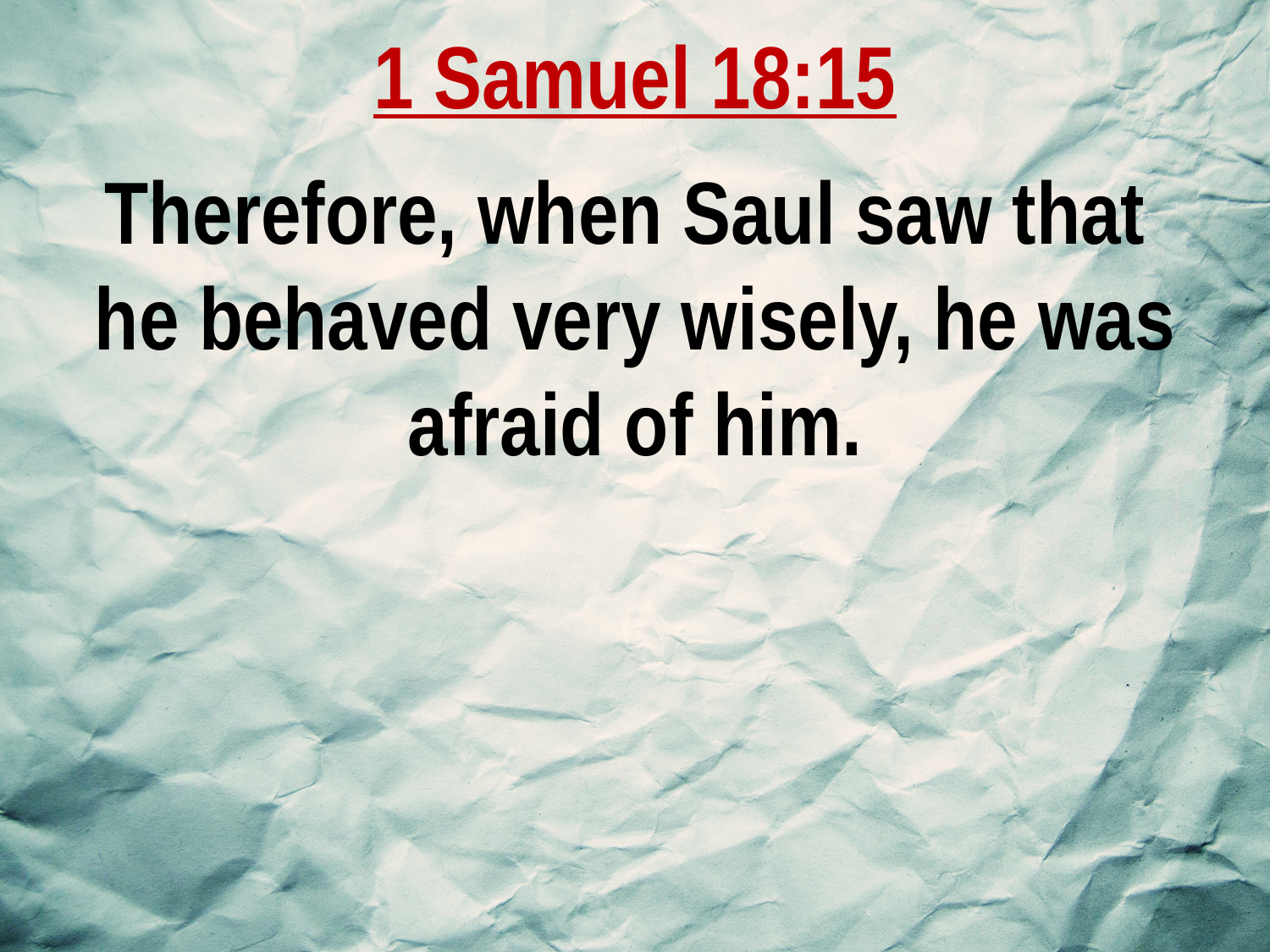

1 Samuel 18:15

Therefore, when Saul saw that
he behaved very wisely, he was afraid of him.